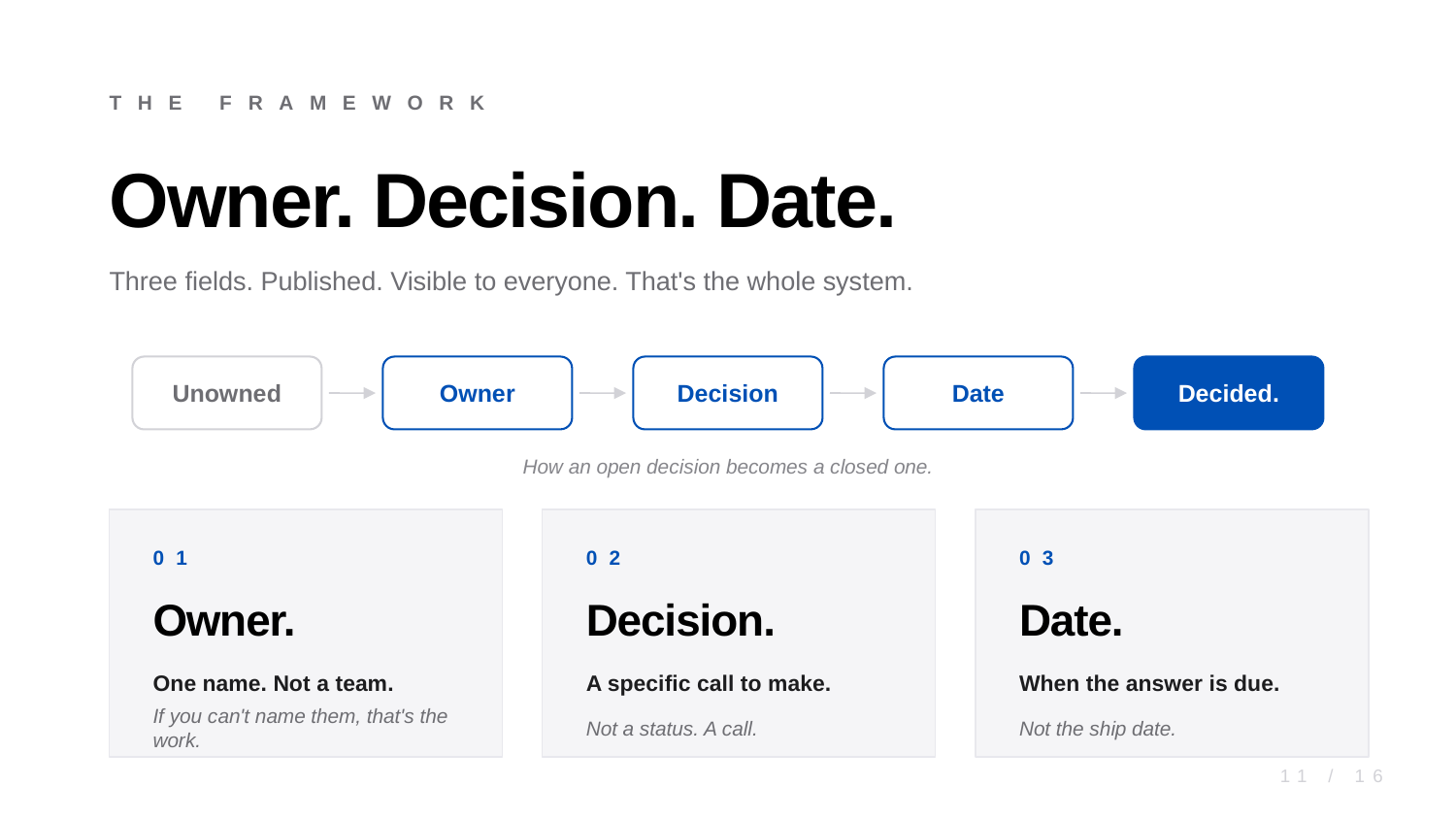

THE FRAMEWORK
Owner. Decision. Date.
Three fields. Published. Visible to everyone. That's the whole system.

Unowned

Owner

Decision

Date

Decided.

How an open decision becomes a closed one.

01
02
03
Owner.
Decision.
Date.
One name. Not a team.
A specific call to make.
When the answer is due.
If you can't name them, that's the work.
Not a status. A call.
Not the ship date.
11 / 16